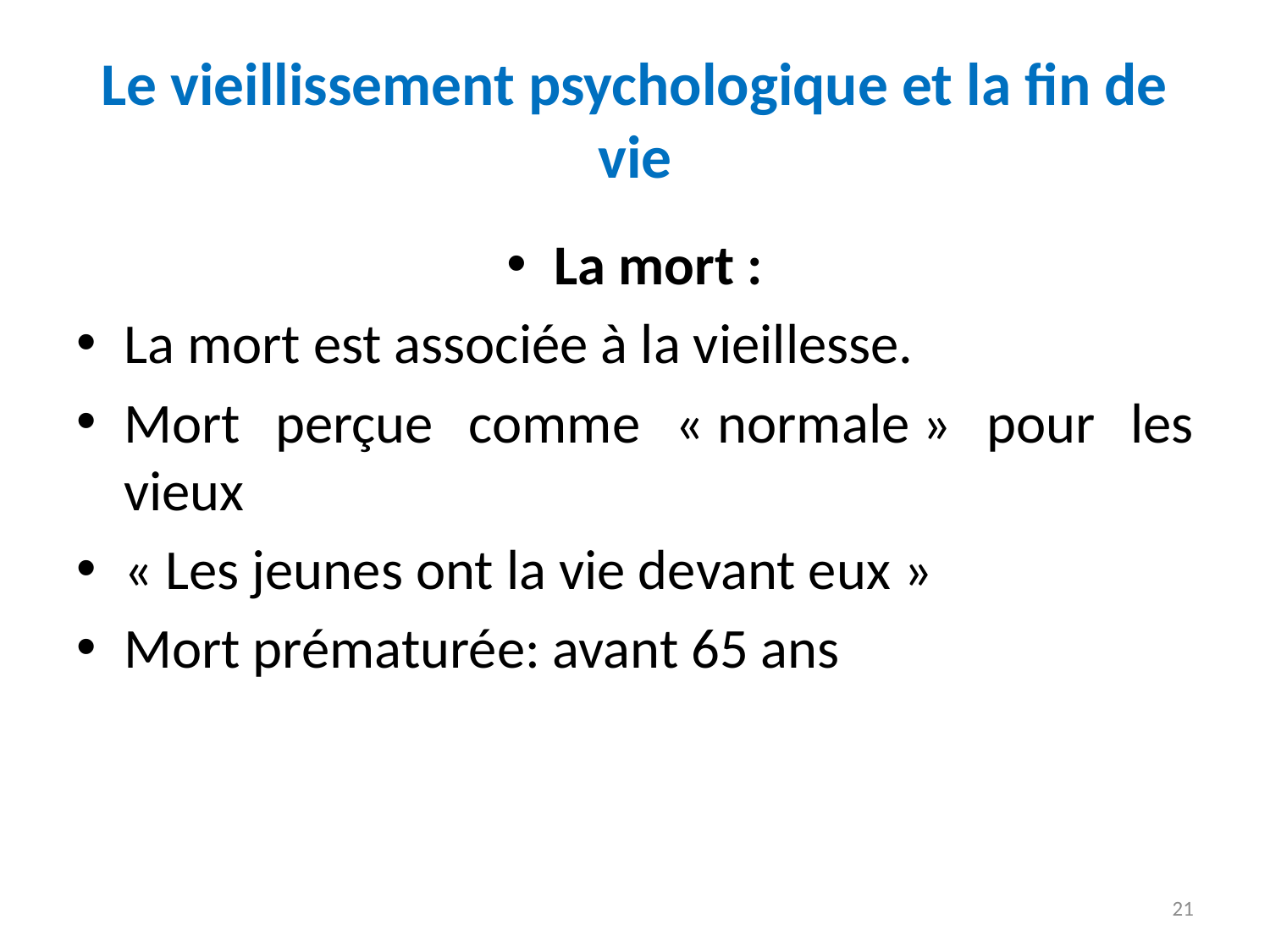

# Le vieillissement psychologique et la fin de vie
La mort :
La mort est associée à la vieillesse.
Mort perçue comme « normale » pour les vieux
« Les jeunes ont la vie devant eux »
Mort prématurée: avant 65 ans

21